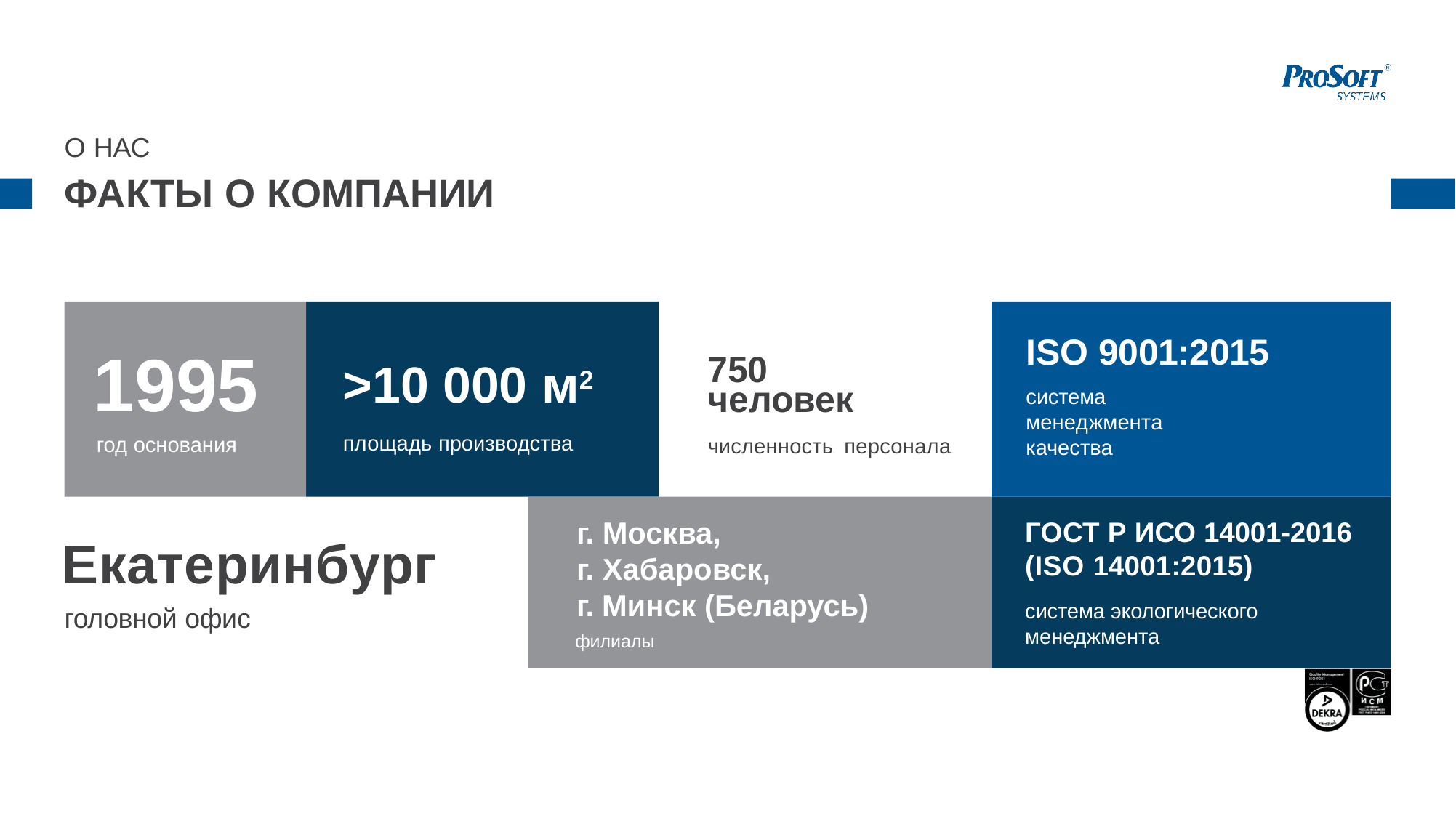

О НАС
ФАКТЫ О КОМПАНИИ

ISO 9001:2015
система  менеджмента  качества
1995
год основания
750
>10 000 м2
площадь производства
человек
численность персонала

г. Москва,
г. Хабаровск,
г. Минск (Беларусь)
филиалы
ГОСТ Р ИСО 14001-2016  (ISO 14001:2015)
система экологического  менеджмента
Екатеринбург
головной офис